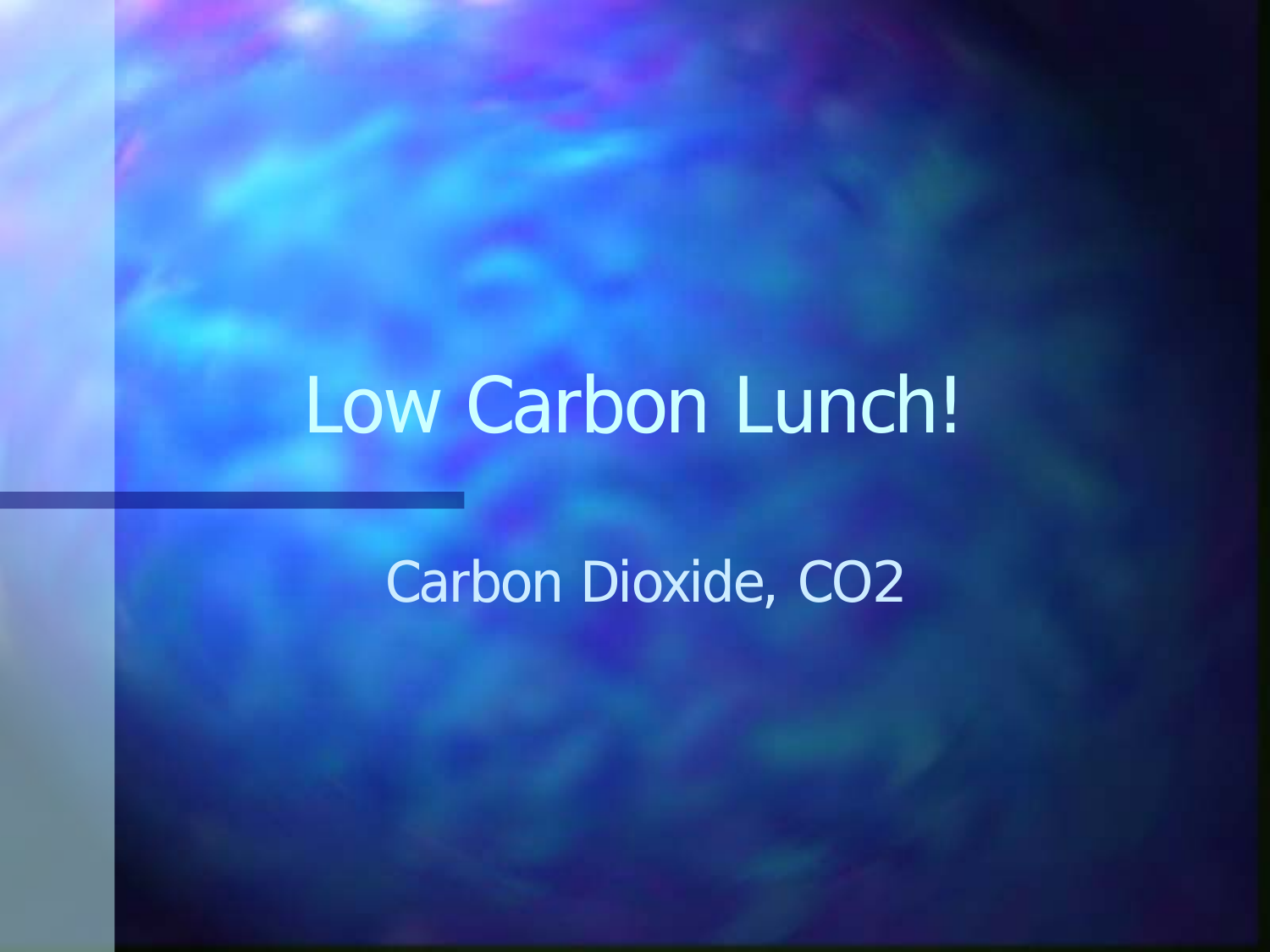

# Low Carbon Lunch!
Carbon Dioxide, CO2